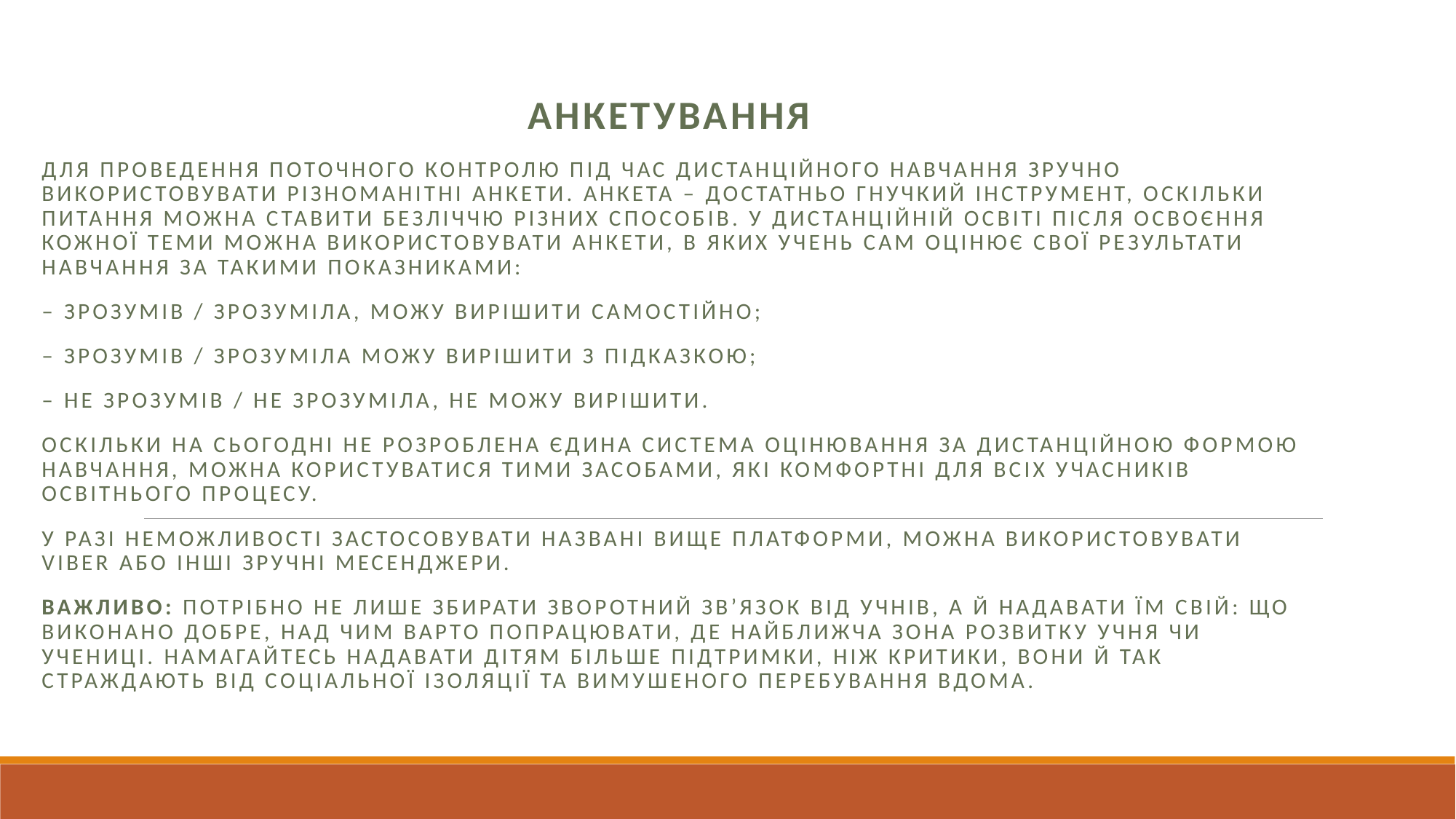

Анкетування
Для проведення поточного контролю під час дистанційного навчання зручно використовувати різноманітні анкети. Анкета – достатньо гнучкий інструмент, оскільки питання можна ставити безліччю різних способів. У дистанційній освіті після освоєння кожної теми можна використовувати анкети, в яких учень сам оцінює свої результати навчання за такими показниками:
– зрозумів / зрозуміла, можу вирішити самостійно;
– зрозумів / зрозуміла можу вирішити з підказкою;
– не зрозумів / не зрозуміла, не можу вирішити.
Оскільки на сьогодні не розроблена єдина система оцінювання за дистанційною формою навчання, можна користуватися тими засобами, які комфортні для всіх учасників освітнього процесу.
У разі неможливості застосовувати названі вище платформи, можна використовувати Viber або інші зручні месенджери.
Важливо: Потрібно не лише збирати зворотний зв’язок від учнів, а й надавати їм свій: що виконано добре, над чим варто попрацювати, де найближча зона розвитку учня чи учениці. Намагайтесь надавати дітям більше підтримки, ніж критики, вони й так страждають від соціальної ізоляції та вимушеного перебування вдома.